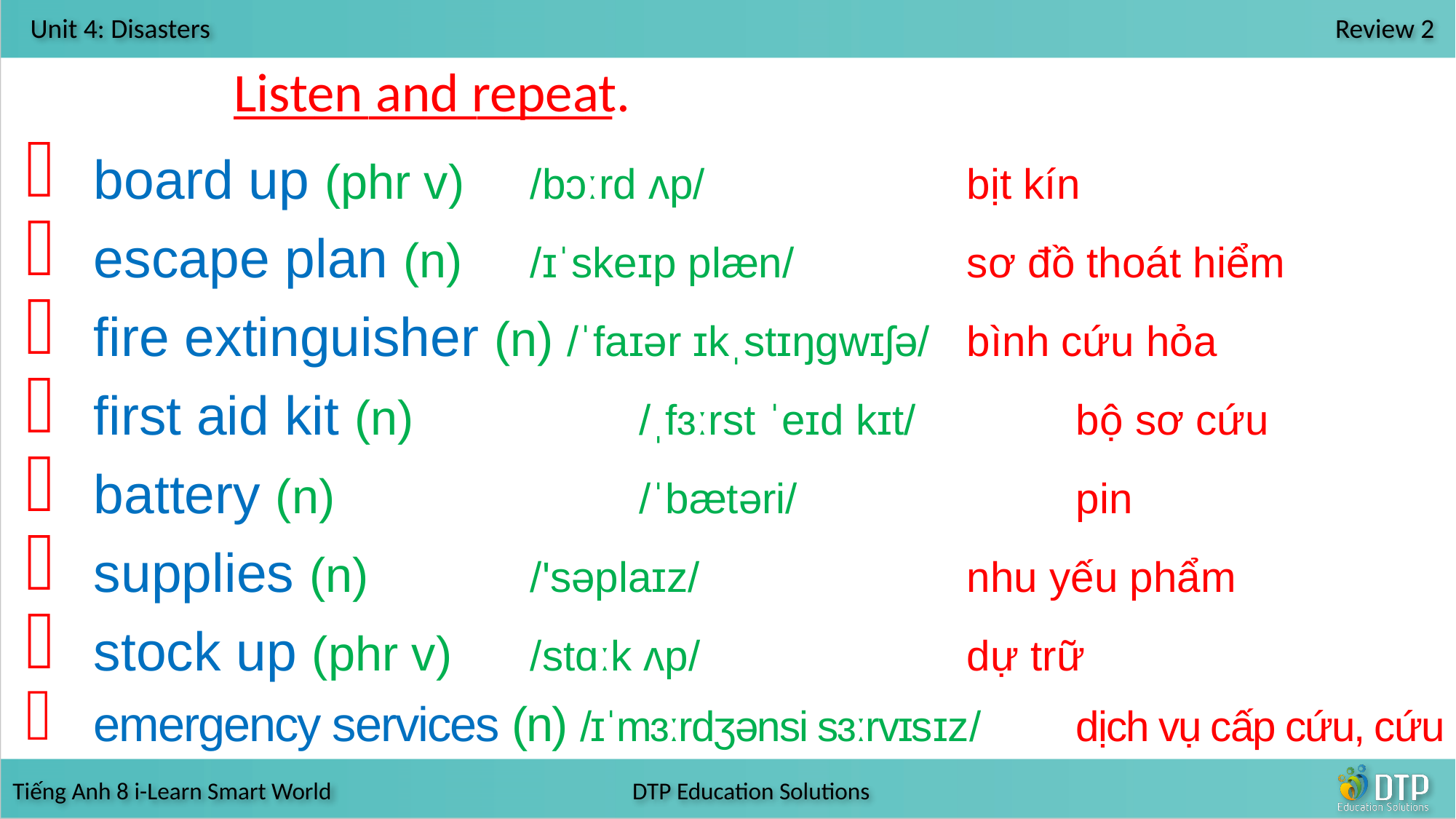

Listen and repeat.
______________
board up (phr v) 	/bɔːrd ʌp/			bịt kín
escape plan (n)	/ɪˈskeɪp plæn/	 	sơ đồ thoát hiểm
fire extinguisher (n) /ˈfaɪər ɪkˌstɪŋɡwɪʃə/	bình cứu hỏa
first aid kit (n) 		/ˌfɜːrst ˈeɪd kɪt/		bộ sơ cứu
battery (n)			/ˈbætəri/ 			pin
supplies (n) 		/'səplaɪz/			nhu yếu phẩm
stock up (phr v)	/stɑːk ʌp/			dự trữ
emergency services (n) /ɪˈmɜːrdʒənsi sɜːrvɪsɪz/ 	dịch vụ cấp cứu, cứu hộ